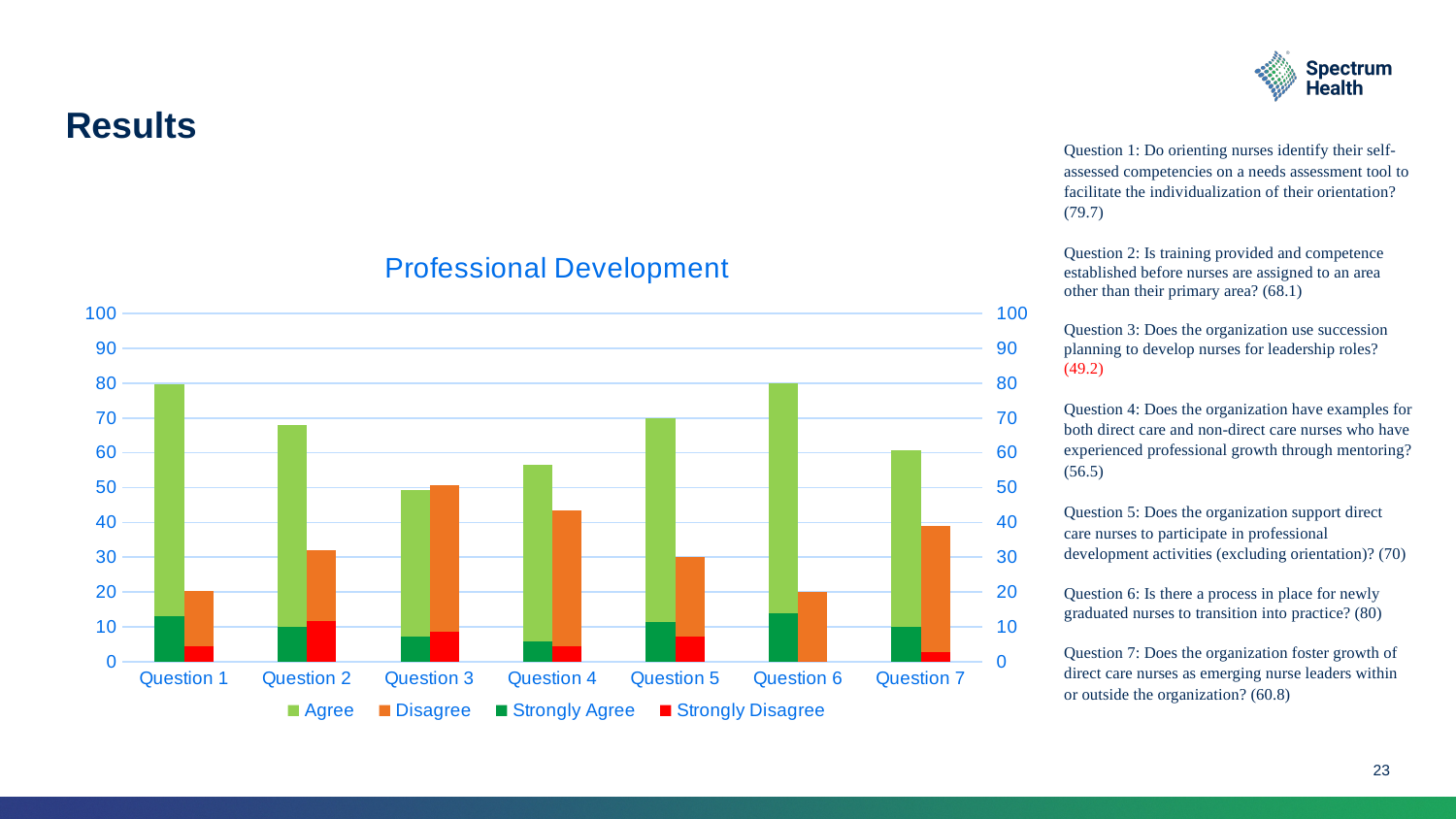

# Results
Question 1: Do orienting nurses identify their self-assessed competencies on a needs assessment tool to facilitate the individualization of their orientation? (79.7)

Question 2: Is training provided and competence established before nurses are assigned to an area other than their primary area? (68.1)

Question 3: Does the organization use succession planning to develop nurses for leadership roles? (49.2)

Question 4: Does the organization have examples for both direct care and non-direct care nurses who have experienced professional growth through mentoring? (56.5)

Question 5: Does the organization support direct care nurses to participate in professional development activities (excluding orientation)? (70)

Question 6: Is there a process in place for newly graduated nurses to transition into practice? (80)

Question 7: Does the organization foster growth of direct care nurses as emerging nurse leaders within or outside the organization? (60.8)

### Chart: Professional Development

| Category | Agree | Disagree | Strongly Agree | Strongly Disagree |
|---|---|---|---|---|
| Question 1 | 79.7 | 20.2 | 13.0 | 4.3 |
| Question 2 | 68.1 | 31.9 | 10.1 | 11.6 |
| Question 3 | 49.2 | 50.7 | 7.2 | 8.7 |
| Question 4 | 56.5 | 43.4 | 5.8 | 4.3 |
| Question 5 | 70.0 | 30.0 | 11.4 | 7.1 |
| Question 6 | 80.0 | 20.0 | 13.8 | 0.0 |
| Question 7 | 60.8 | 39.1 | 10.1 | 2.9 |
23